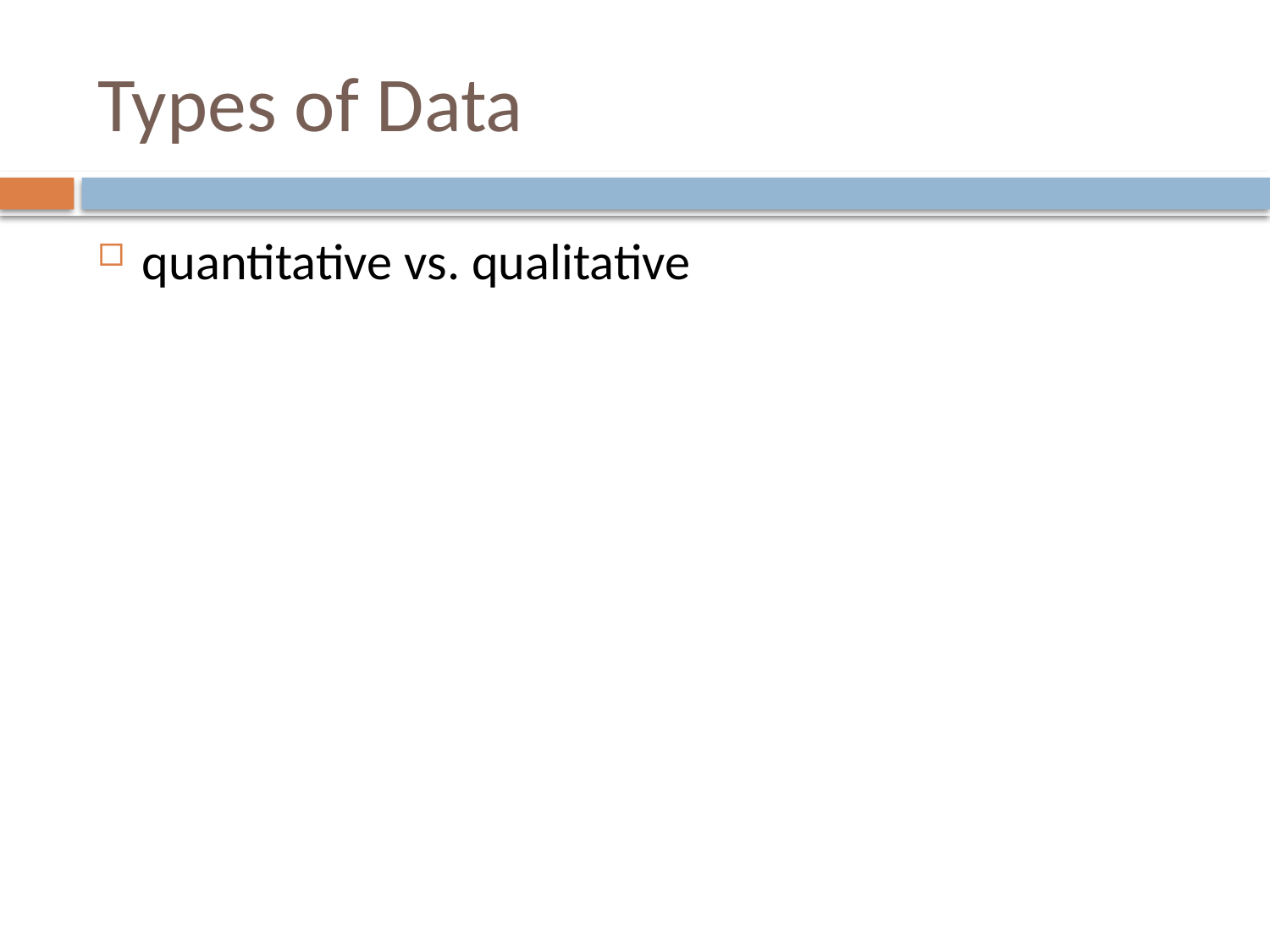

# Types of Data
quantitative vs. qualitative